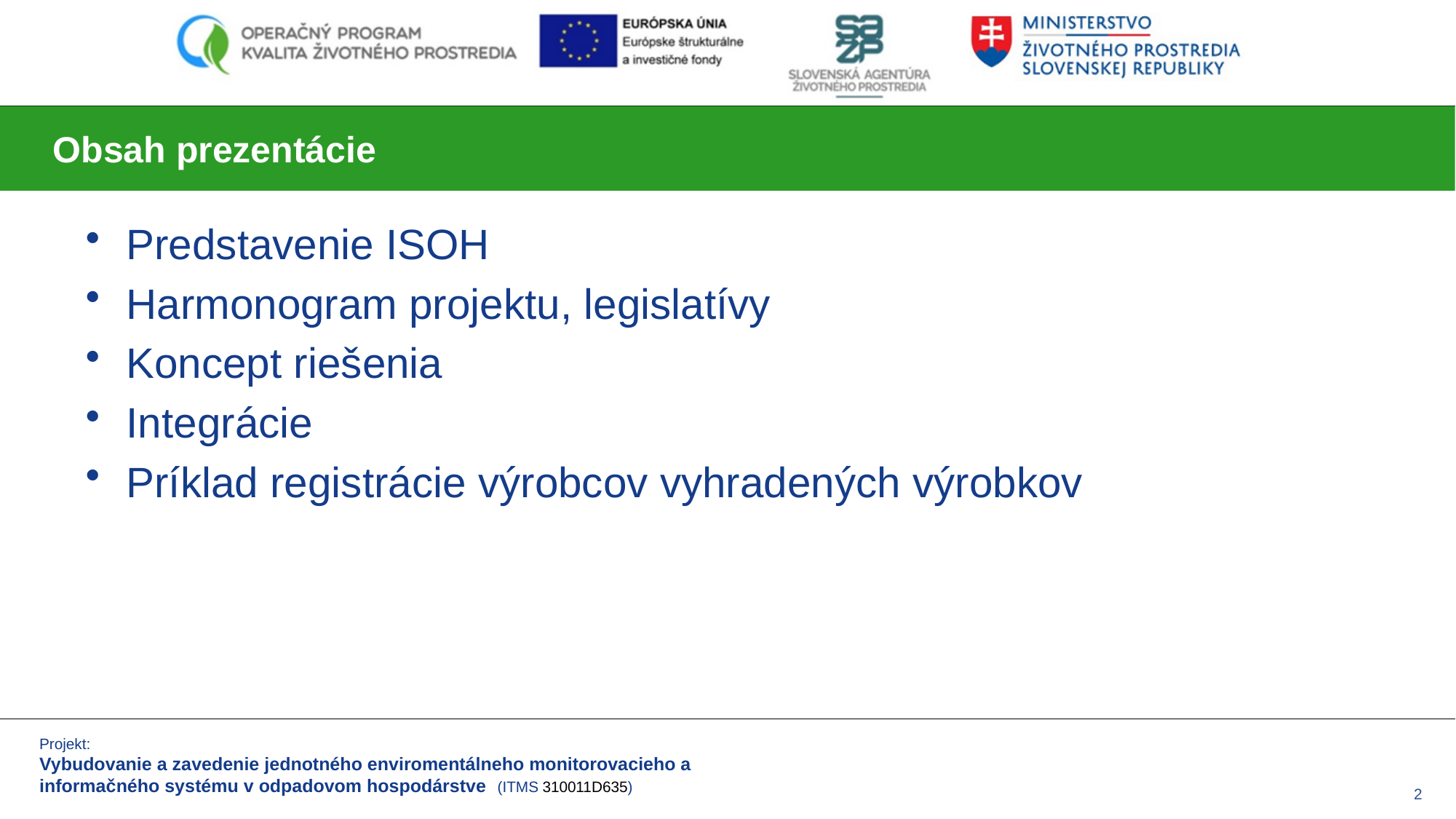

# Obsah prezentácie
Predstavenie ISOH
Harmonogram projektu, legislatívy
Koncept riešenia
Integrácie
Príklad registrácie výrobcov vyhradených výrobkov
2